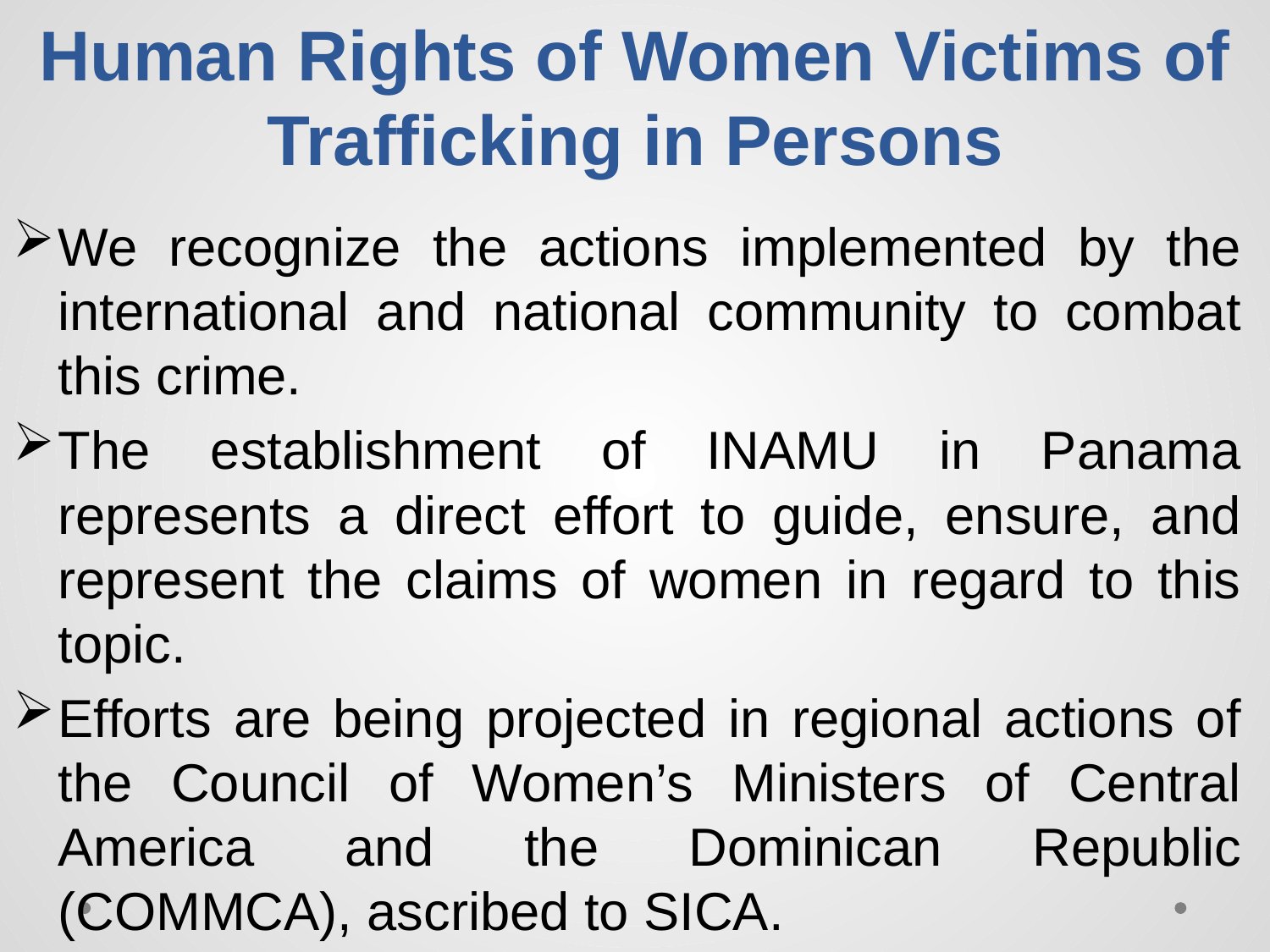

# Human Rights of Women Victims of Trafficking in Persons
We recognize the actions implemented by the international and national community to combat this crime.
The establishment of INAMU in Panama represents a direct effort to guide, ensure, and represent the claims of women in regard to this topic.
Efforts are being projected in regional actions of the Council of Women’s Ministers of Central America and the Dominican Republic (COMMCA), ascribed to SICA.